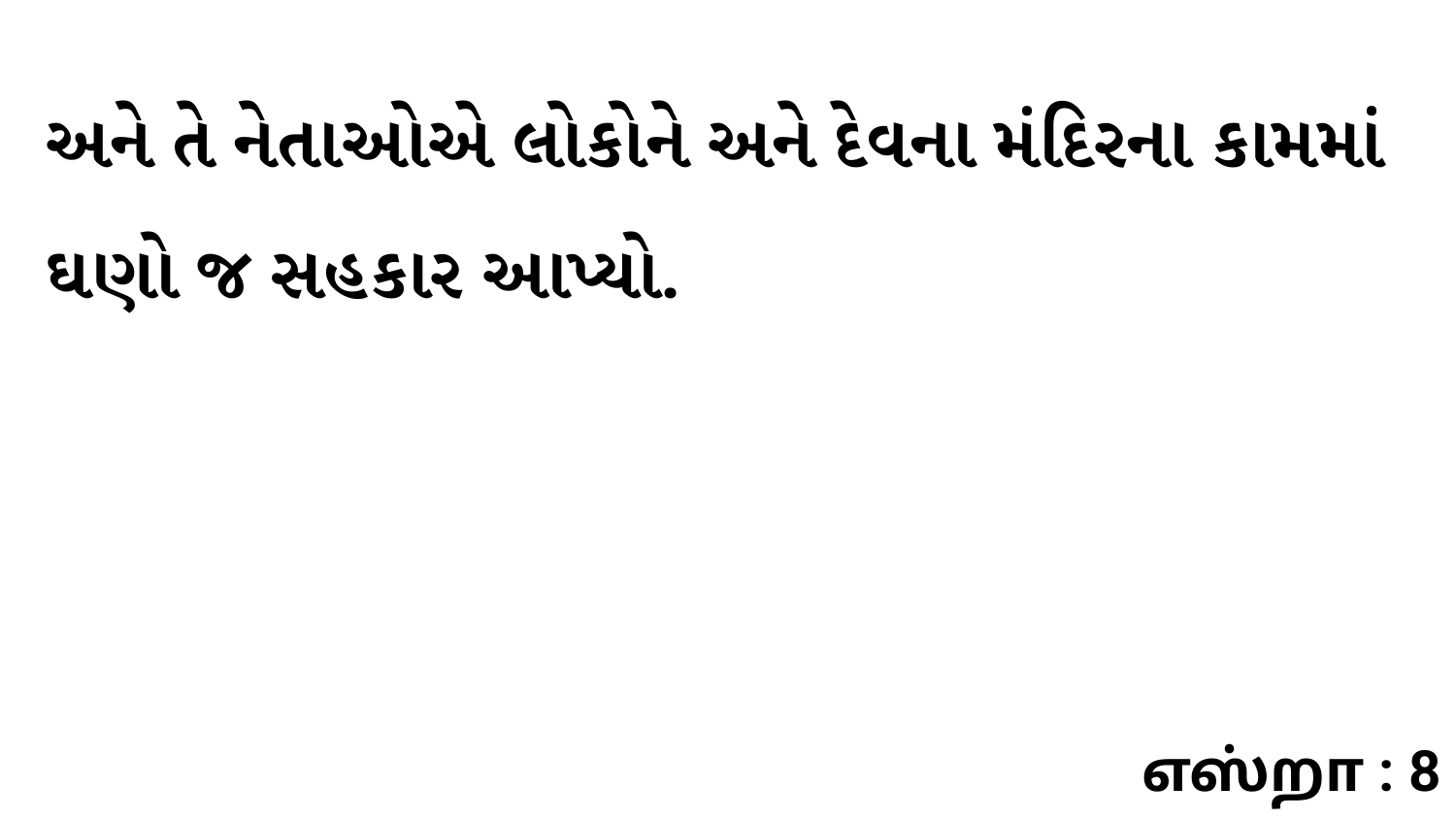

અને તે નેતાઓએ લોકોને અને દેવના મંદિરના કામમાં ઘણો જ સહકાર આપ્યો.
எஸ்றா : 8